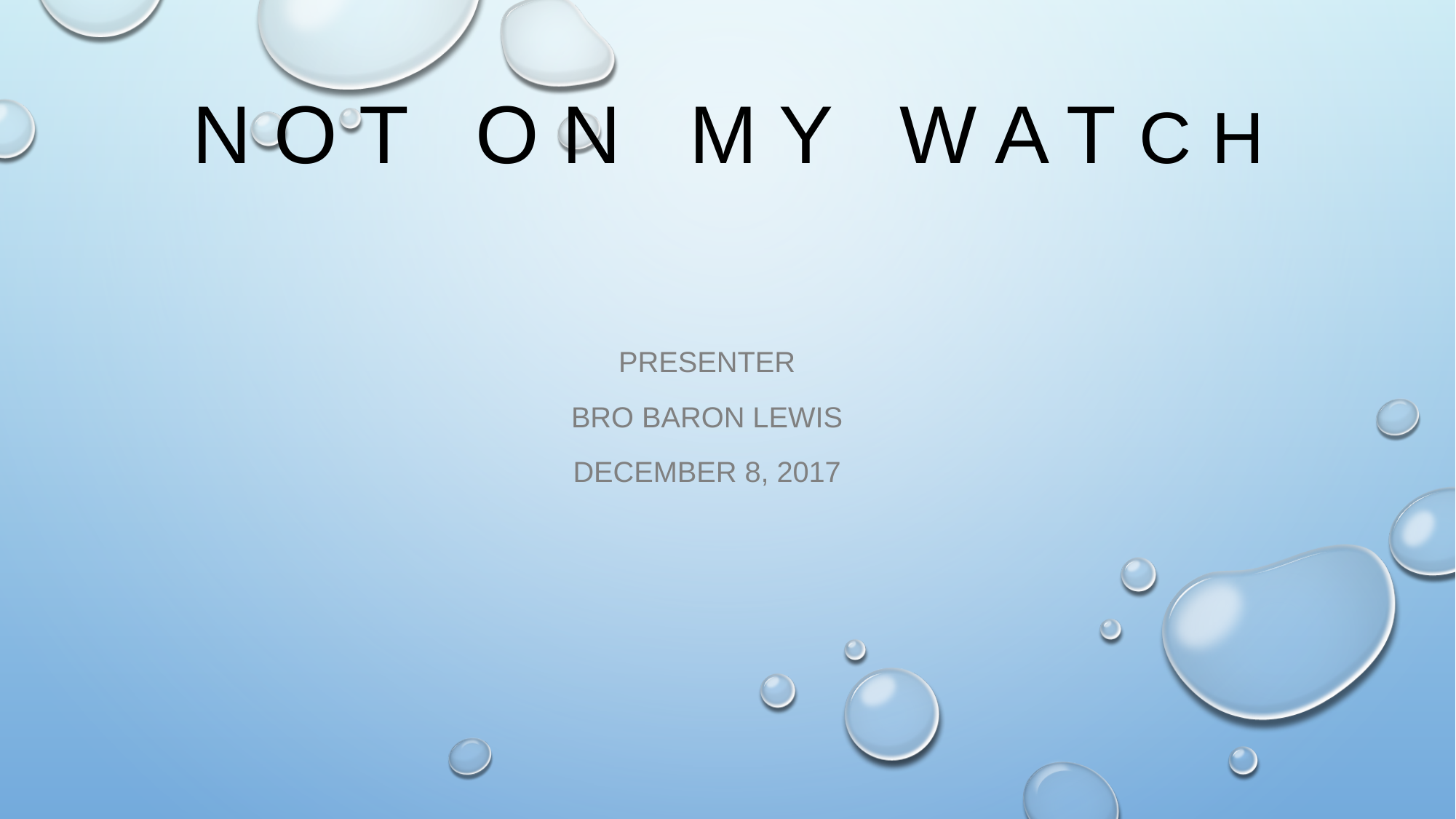

# N o t   o n   m y   w a t c h
Presenter
Bro baron Lewis
December 8, 2017